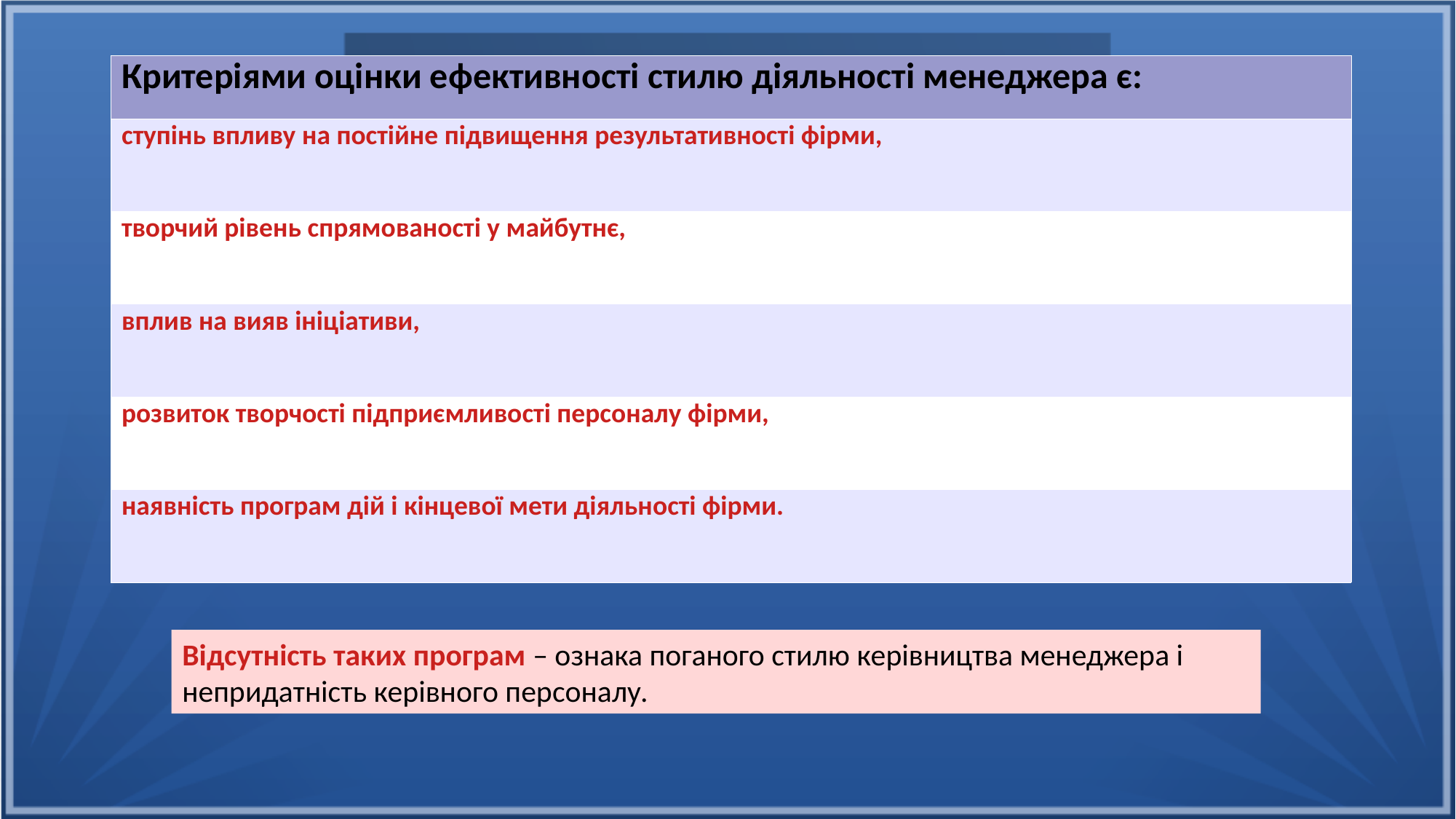

| Критеріями оцінки ефективності стилю діяльності менеджера є: |
| --- |
| ступінь впливу на постійне підвищення результативності фірми, |
| творчий рівень спрямованості у майбутнє, |
| вплив на вияв ініціативи, |
| розвиток творчості підприємливості персоналу фірми, |
| наявність програм дій і кінцевої мети діяльності фірми. |
Відсутність таких програм – ознака поганого стилю керівництва менеджера і непридатність керівного персоналу.